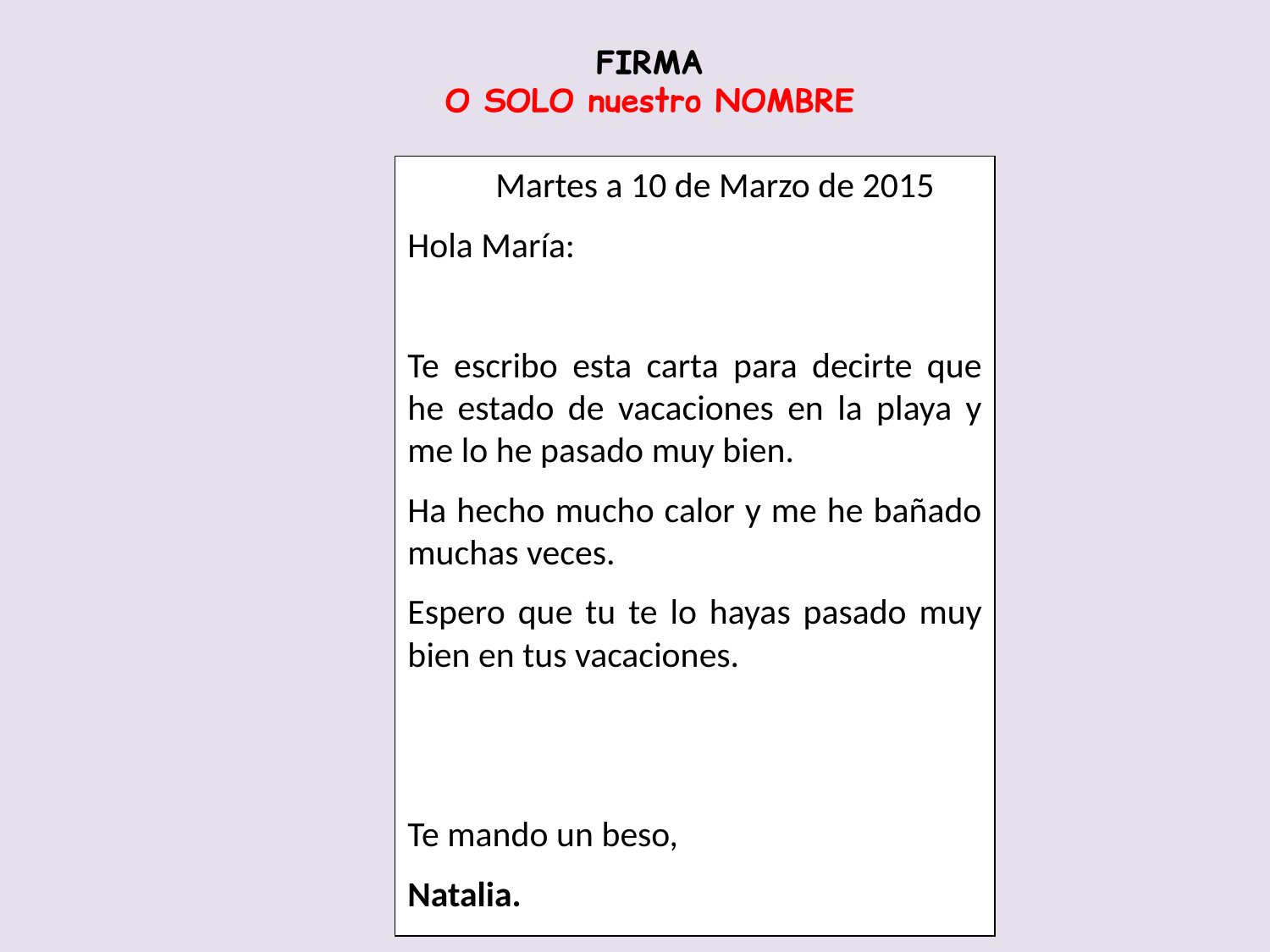

FIRMA
O SOLO nuestro NOMBRE

     Martes a 10 de Marzo de 2015
Hola María:

Te escribo esta carta para decirte que he estado de vacaciones en la playa y me lo he pasado muy bien.
Ha hecho mucho calor y me he bañado muchas veces.
Espero que tu te lo hayas pasado muy bien en tus vacaciones.

Te mando un beso,
Natalia.